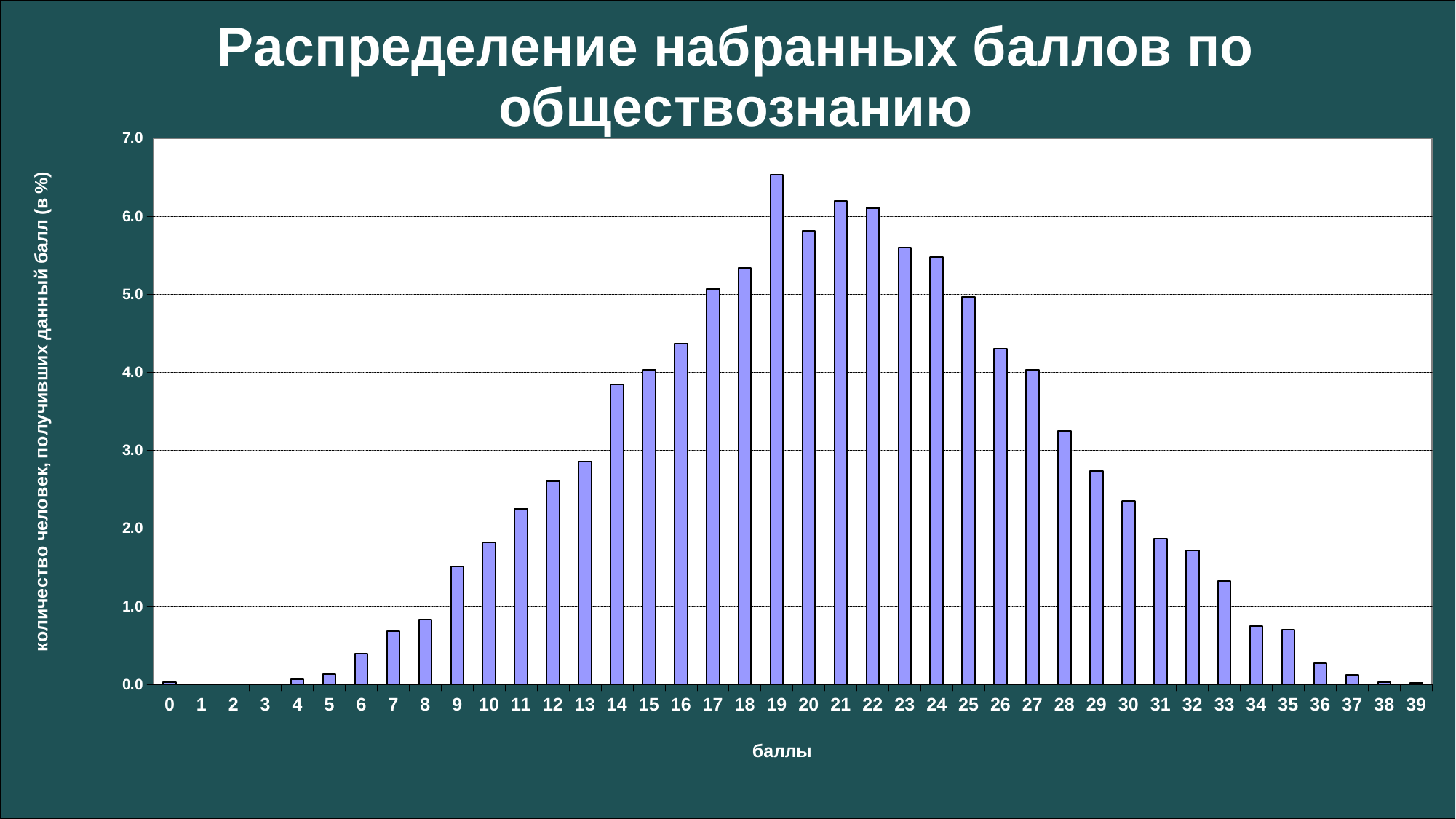

### Chart: Распределение набранных баллов по обществознанию

| Category |  |
|---|---|
| 0 | 0.03401939105290015 |
| 1 | 0.0 |
| 2 | 0.0 |
| 3 | 0.0 |
| 4 | 0.0680387821058003 |
| 5 | 0.1360775642116006 |
| 6 | 0.3912229971083518 |
| 7 | 0.6803878210580031 |
| 8 | 0.8334750807960537 |
| 9 | 1.5138629018540568 |
| 10 | 1.8200374213301582 |
| 11 | 2.24527980949141 |
| 12 | 2.6024834155468617 |
| 13 | 2.8576288484436128 |
| 14 | 3.844191188977717 |
| 15 | 4.031297839768668 |
| 16 | 4.371491750297669 |
| 17 | 5.068889266882123 |
| 18 | 5.341044395305325 |
| 19 | 6.531723082156829 |
| 20 | 5.817315870045927 |
| 21 | 6.191529171627828 |
| 22 | 6.106480693995577 |
| 23 | 5.596189828202075 |
| 24 | 5.477121959516924 |
| 25 | 4.966831093723422 |
| 26 | 4.30345296819187 |
| 27 | 4.031297839768668 |
| 28 | 3.2488518455519646 |
| 29 | 2.738560979758462 |
| 30 | 2.3473379826501106 |
| 31 | 1.8710665079095083 |
| 32 | 1.7179792481714578 |
| 33 | 1.326756251063106 |
| 34 | 0.7484266031638034 |
| 35 | 0.6973975165844531 |
| 36 | 0.2721551284232012 |
| 37 | 0.11906786868515053 |
| 38 | 0.03401939105290015 |
| 39 | 0.017009695526450076 |